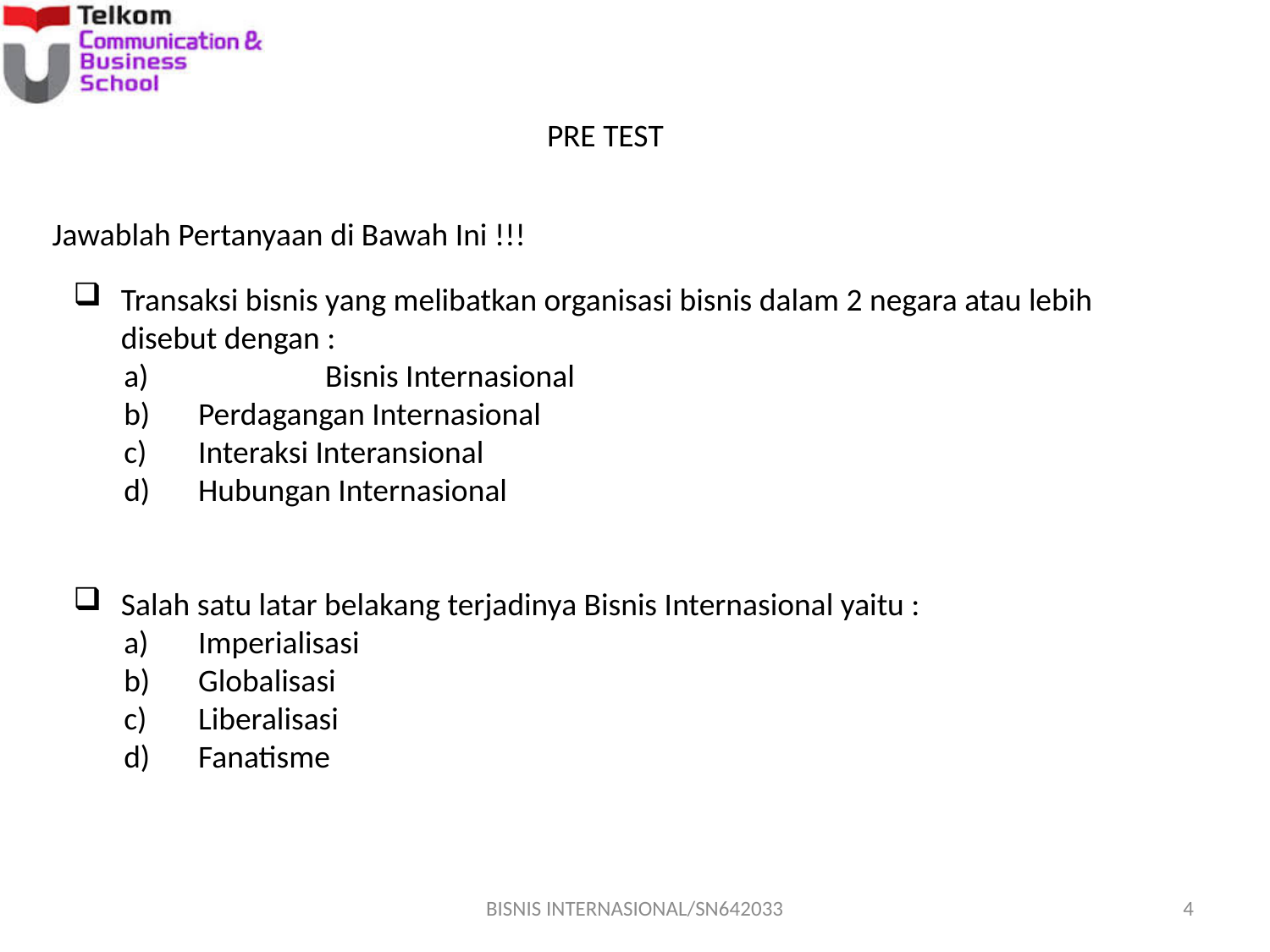

PRE TEST
Jawablah Pertanyaan di Bawah Ini !!!
Transaksi bisnis yang melibatkan organisasi bisnis dalam 2 negara atau lebih disebut dengan :
	Bisnis Internasional
Perdagangan Internasional
Interaksi Interansional
Hubungan Internasional

Salah satu latar belakang terjadinya Bisnis Internasional yaitu :
Imperialisasi
Globalisasi
Liberalisasi
Fanatisme

BISNIS INTERNASIONAL/SN642033
4